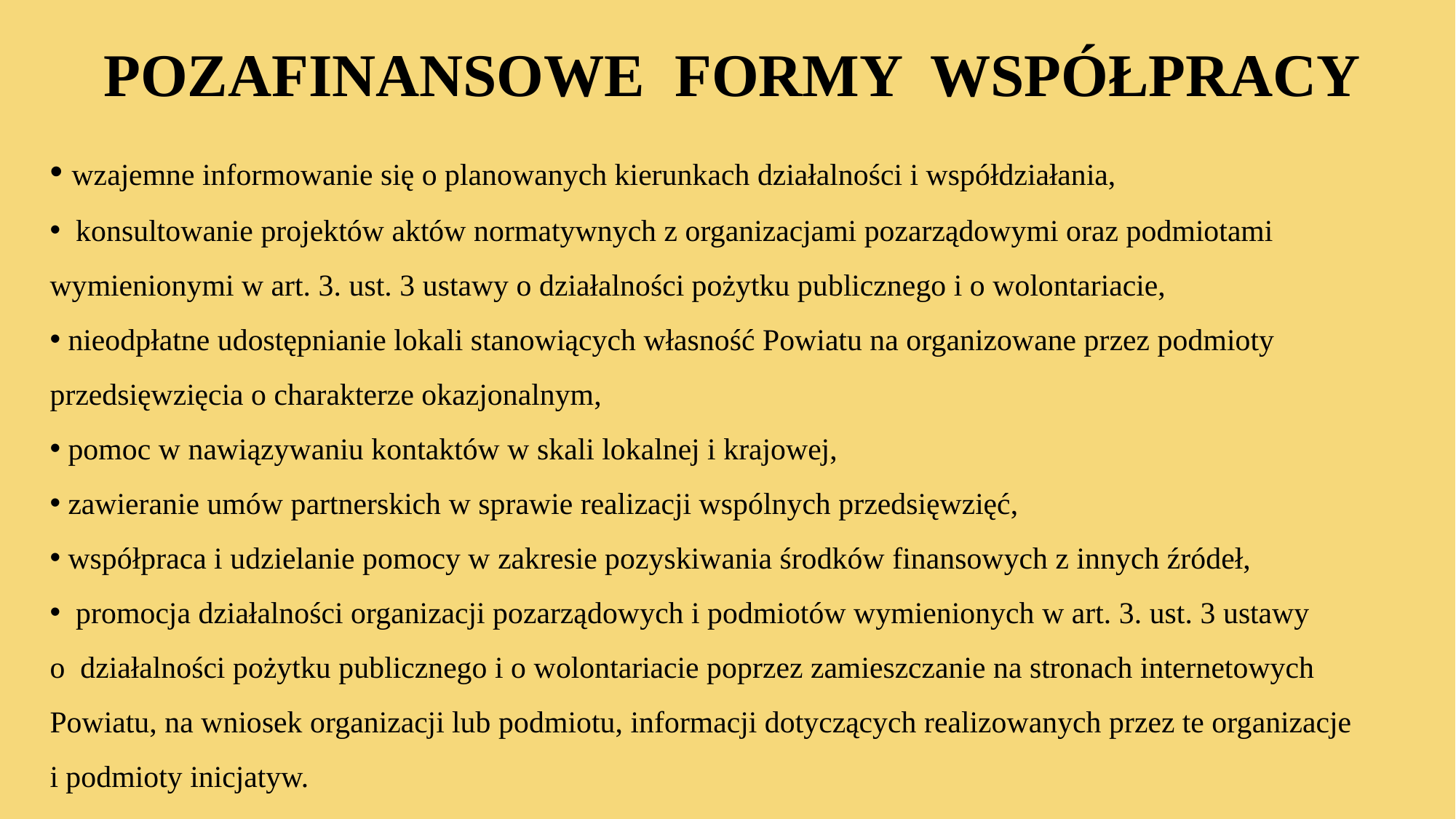

POZAFINANSOWE  FORMY  WSPÓŁPRACY
 wzajemne informowanie się o planowanych kierunkach działalności i współdziałania,
  konsultowanie projektów aktów normatywnych z organizacjami pozarządowymi oraz podmiotami   wymienionymi w art. 3. ust. 3 ustawy o działalności pożytku publicznego i o wolontariacie,
 nieodpłatne udostępnianie lokali stanowiących własność Powiatu na organizowane przez podmioty     przedsięwzięcia o charakterze okazjonalnym,
 pomoc w nawiązywaniu kontaktów w skali lokalnej i krajowej,
 zawieranie umów partnerskich w sprawie realizacji wspólnych przedsięwzięć,
 współpraca i udzielanie pomocy w zakresie pozyskiwania środków finansowych z innych źródeł,
  promocja działalności organizacji pozarządowych i podmiotów wymienionych w art. 3. ust. 3 ustawy
o  działalności pożytku publicznego i o wolontariacie poprzez zamieszczanie na stronach internetowych Powiatu, na wniosek organizacji lub podmiotu, informacji dotyczących realizowanych przez te organizacje
i podmioty inicjatyw.